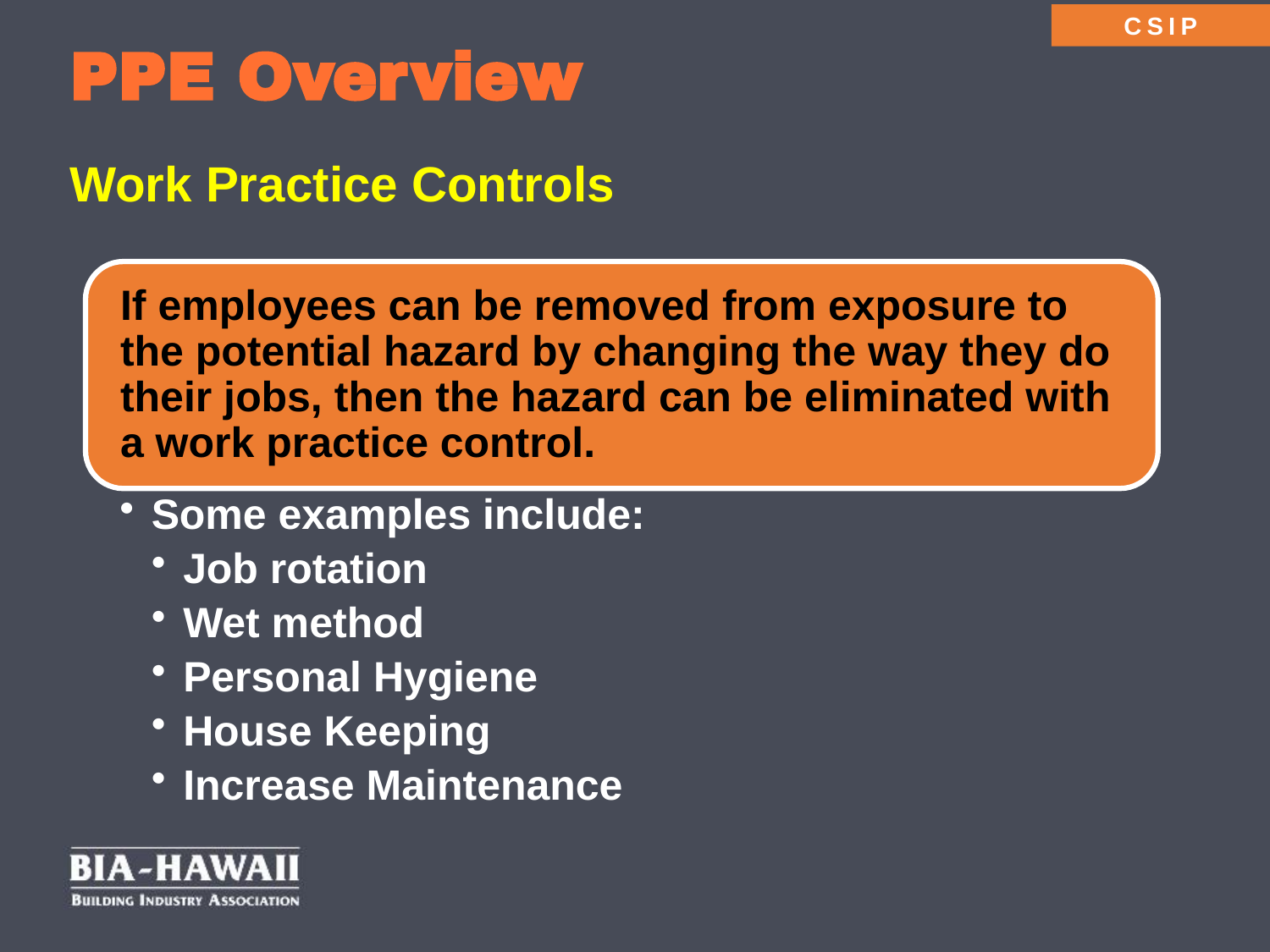

PPE Overview
Work Practice Controls
If employees can be removed from exposure to the potential hazard by changing the way they do their jobs, then the hazard can be eliminated with a work practice control.
Some examples include:
Job rotation
Wet method
Personal Hygiene
House Keeping
Increase Maintenance